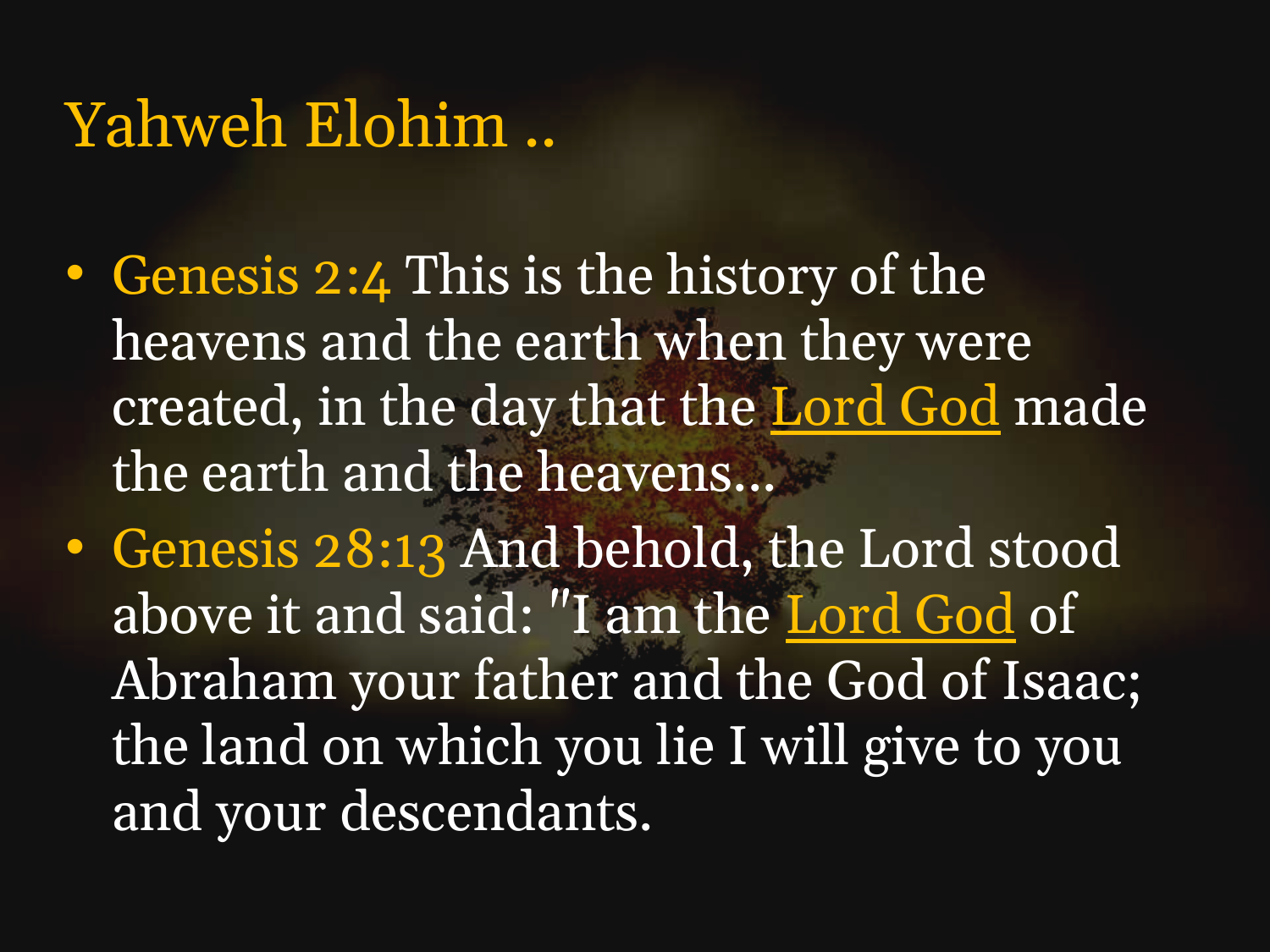

# Yahweh Elohim ..
Genesis 2:4 This is the history of the heavens and the earth when they were created, in the day that the Lord God made the earth and the heavens...
Genesis 28:13 And behold, the Lord stood above it and said: "I am the Lord God of Abraham your father and the God of Isaac; the land on which you lie I will give to you and your descendants.